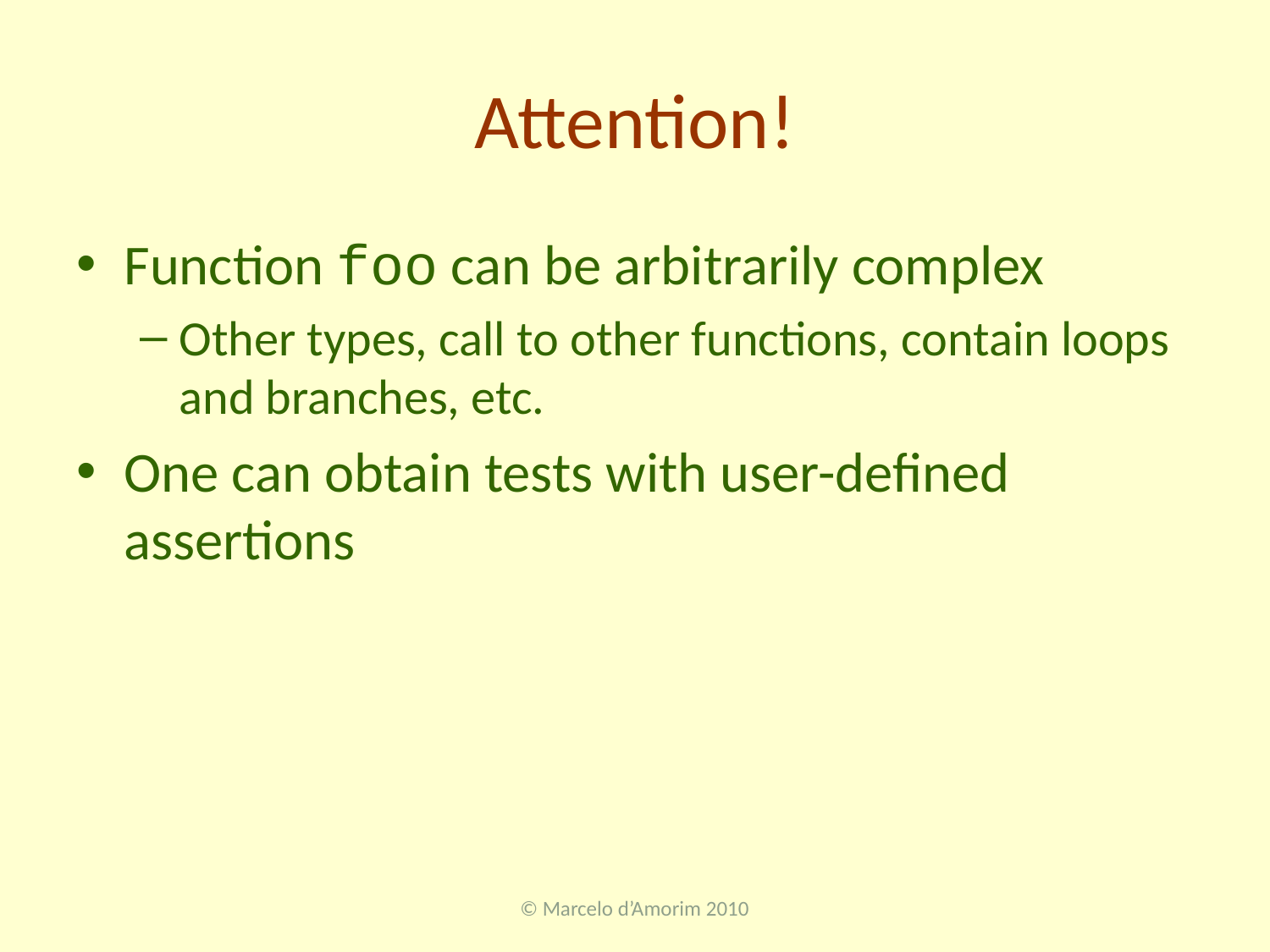

# Attention!
Function foo can be arbitrarily complex
Other types, call to other functions, contain loops and branches, etc.
One can obtain tests with user-defined assertions
© Marcelo d’Amorim 2010